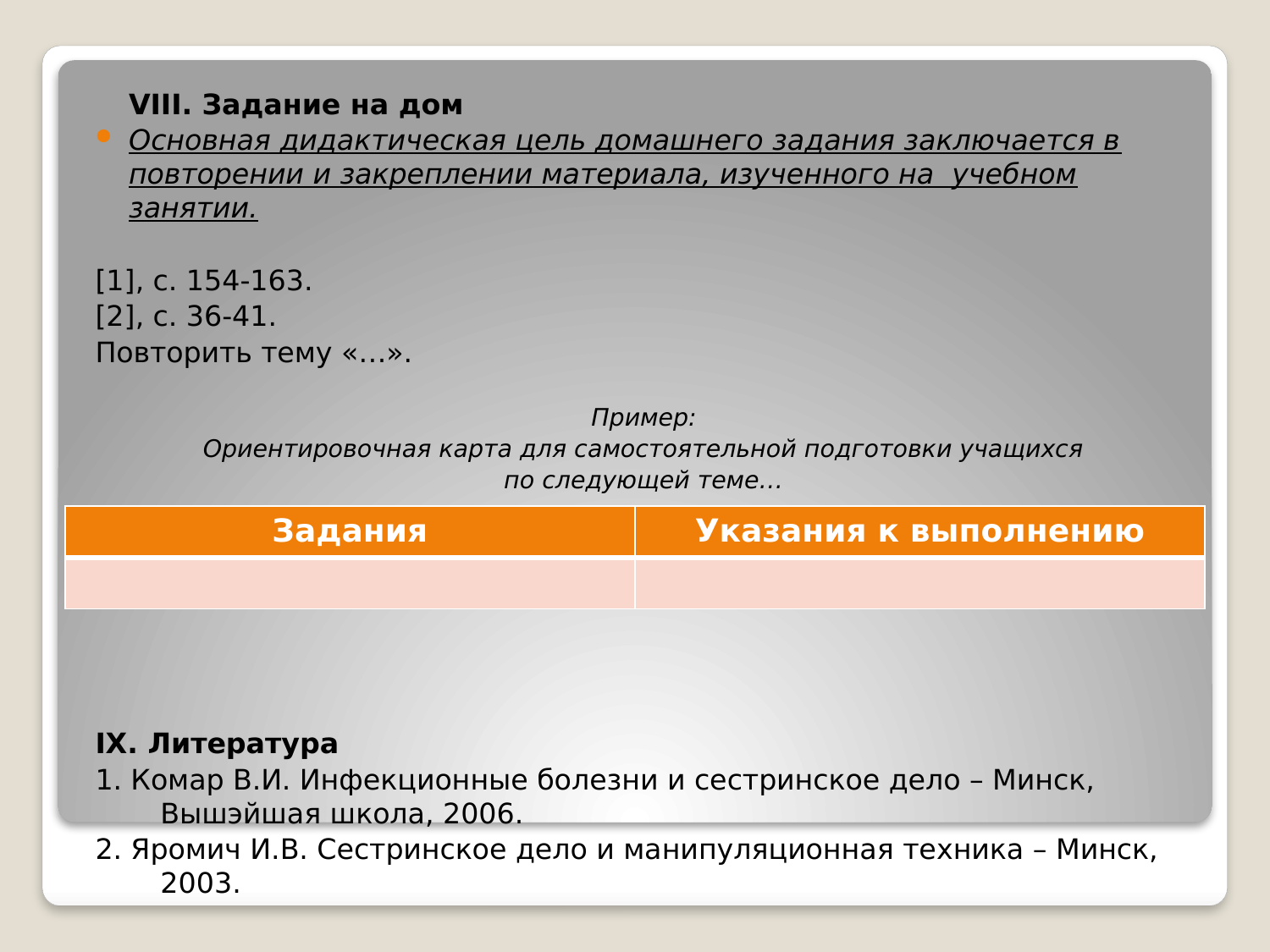

VIII. Задание на дом
Основная дидактическая цель домашнего задания заключается в повторении и закреплении материала, изученного на  учебном занятии.

[1], с. 154-163.
[2], с. 36-41.
Повторить тему «…».

Пример:
Ориентировочная карта для самостоятельной подготовки учащихся
по следующей теме…

IX. Литература
1. Комар В.И. Инфекционные болезни и сестринское дело – Минск, Вышэйшая школа, 2006.
2. Яромич И.В. Сестринское дело и манипуляционная техника – Минск, 2003.

| Задания | Указания к выполнению |
| --- | --- |
|  |  |
#